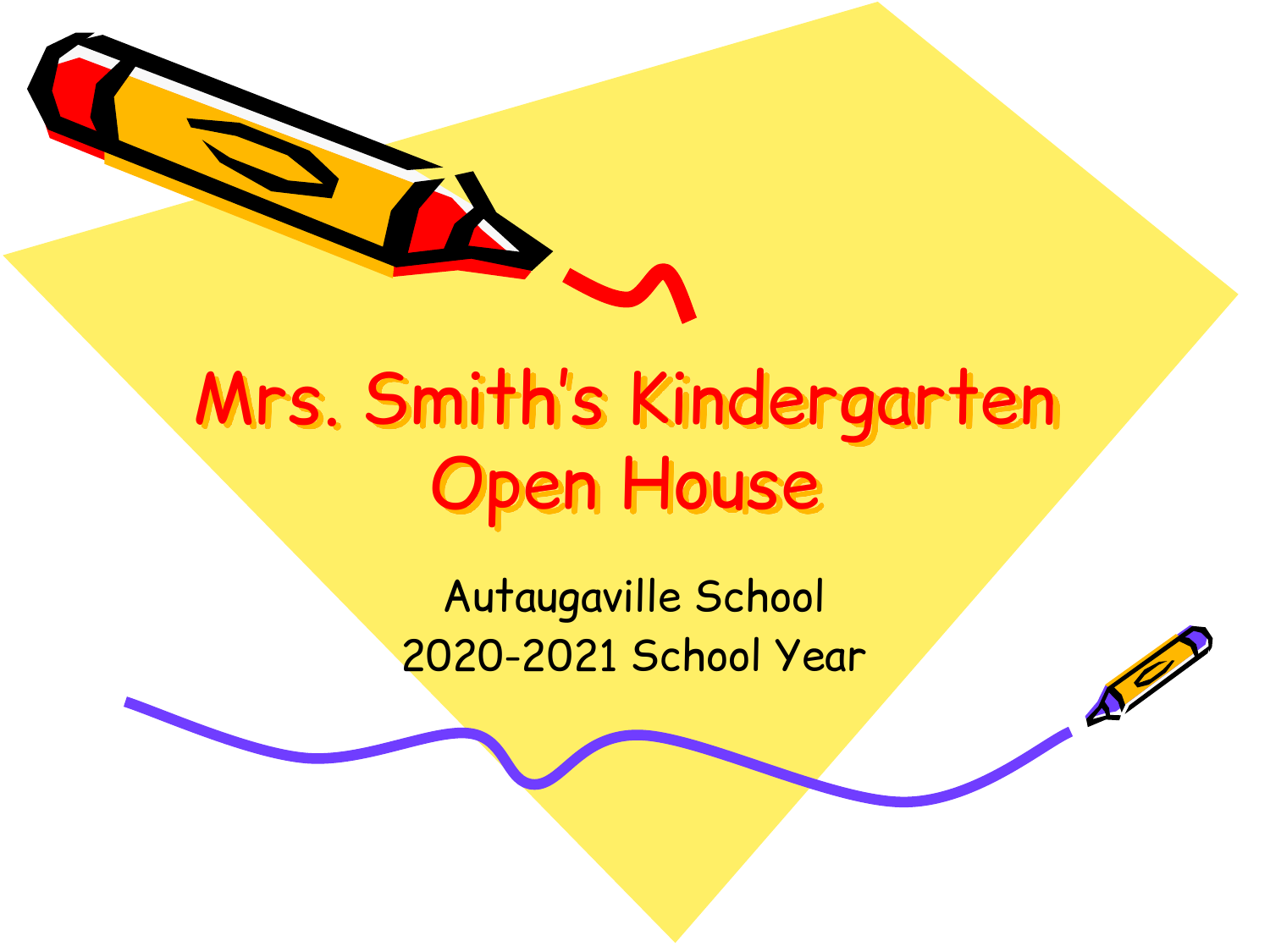

# Mrs. Smith’s Kindergarten Open House
Autaugaville School
2020-2021 School Year